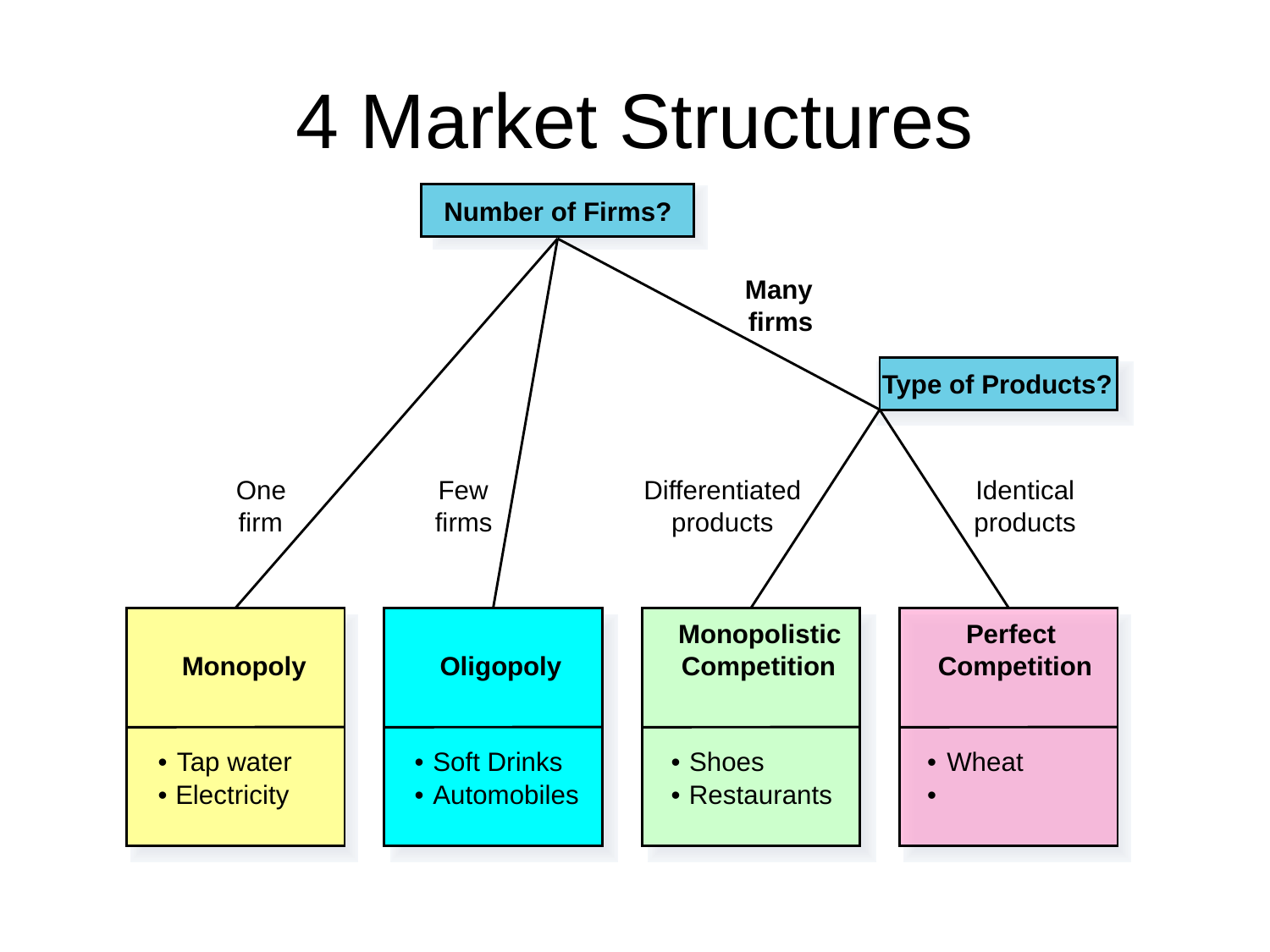

# 4 Market Structures

Number of Firms?

One
firm

Few
firms

Many
firms

Type of Products?

Differentiated
products

Identical
products

Monopolistic
Competition

•

Shoes
•

Restaurants
Perfect
Competition

•

Wheat
•

Monopoly

•

Tap water
•

Electricity
Oligopoly

•

Soft Drinks
•

Automobiles